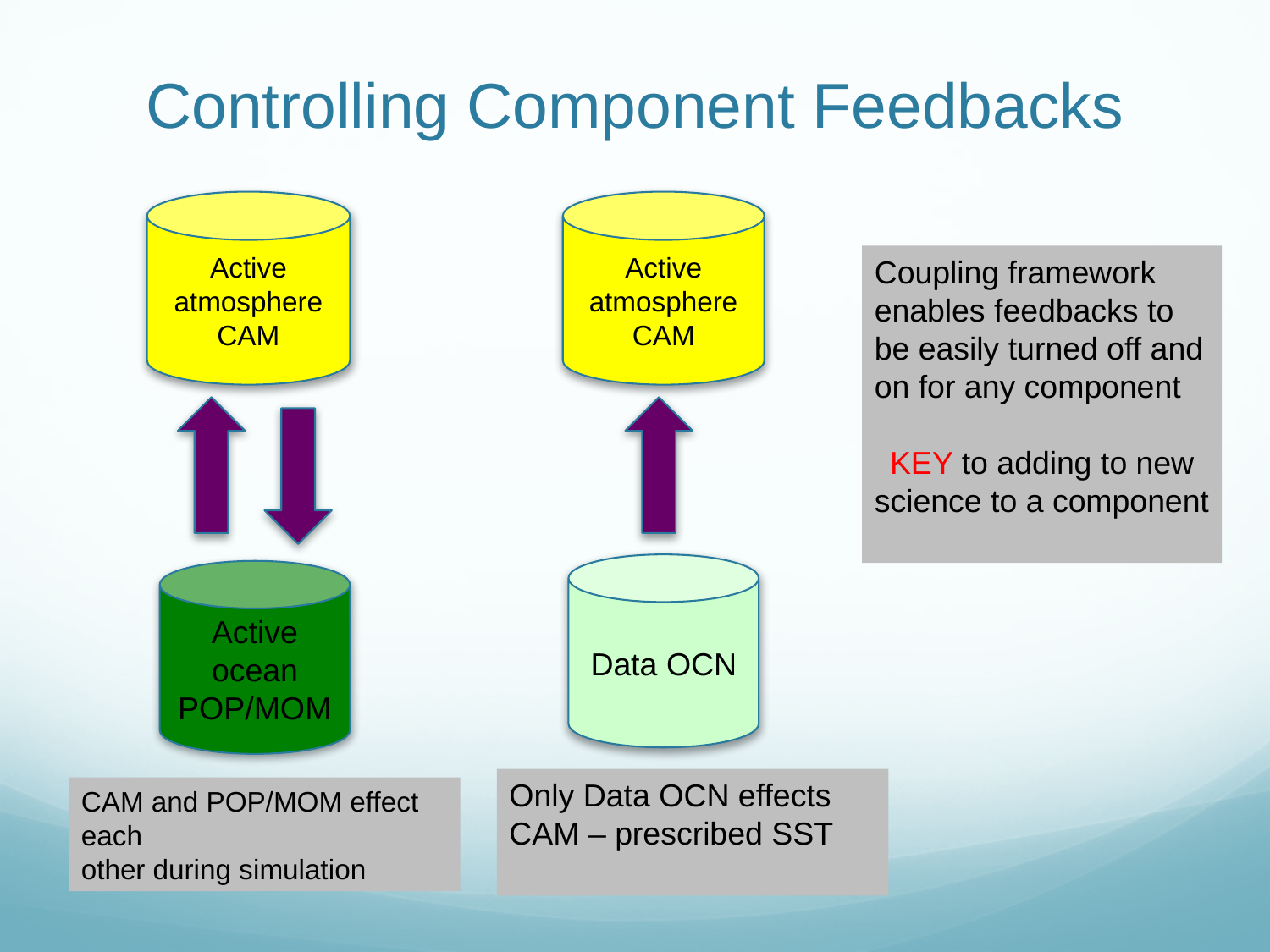

# Controlling Component Feedbacks
Active atmosphere
CAM
Active atmosphere CAM

Data OCN
Only Data OCN effects CAM – prescribed SST

Active ocean
POP/MOM
CAM and POP/MOM effect each
other during simulation
Coupling framework
enables feedbacks to
be easily turned off and
on for any component

KEY to adding to new
science to a component